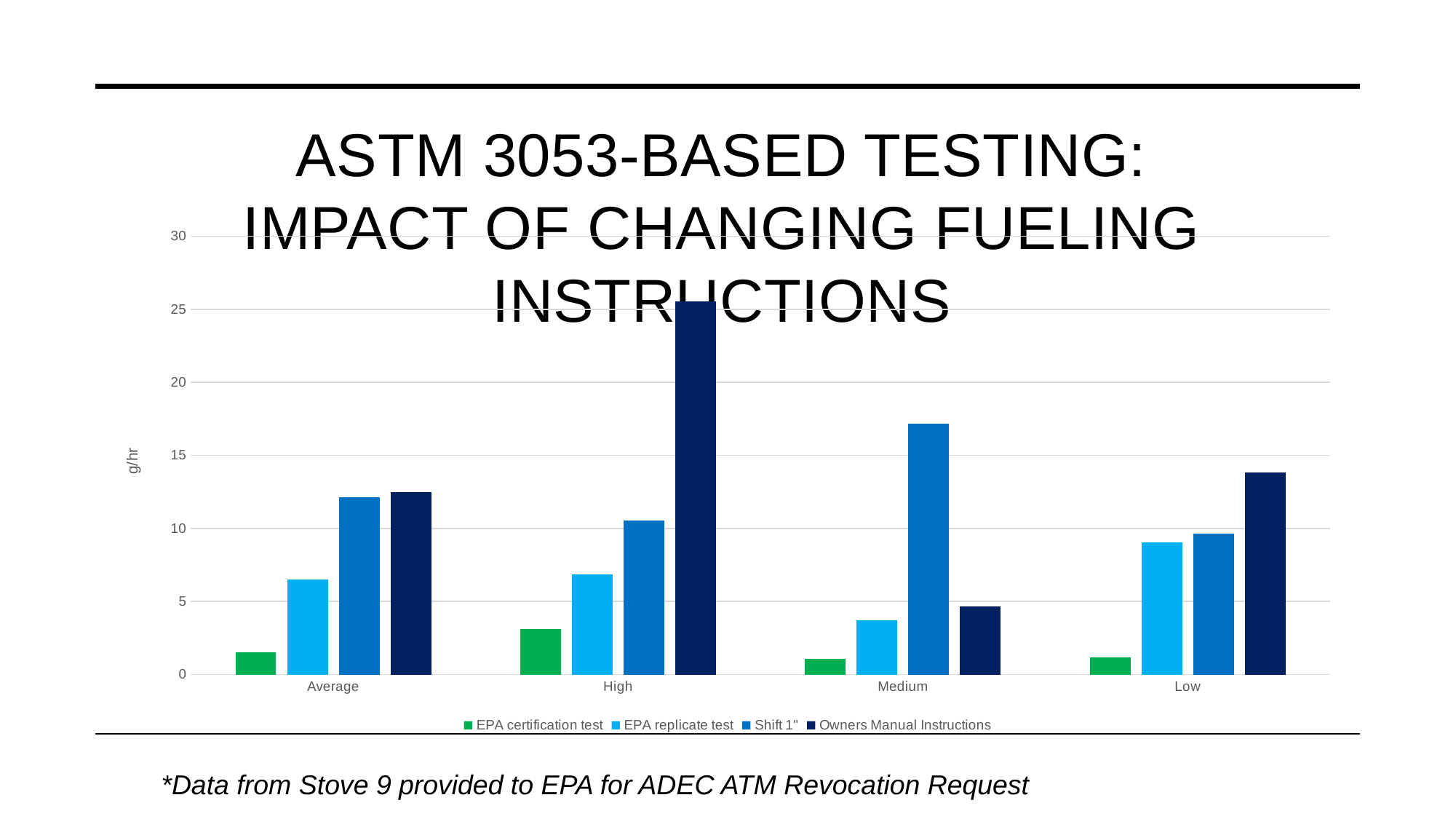

# ASTM 3053-based Testing: Impact of Changing Fueling Instructions

### Chart

| Category | EPA certification test | EPA replicate test | Shift 1" | Owners Manual Instructions |
|---|---|---|---|---|
| Average | 1.52 | 6.49 | 12.13 | 12.49 |
| High | 3.13 | 6.835 | 10.54 | 25.54 |
| Medium | 1.08 | 3.73 | 17.17 | 4.64 |
| Low | 1.15 | 9.07 | 9.62 | 13.83 |
*Data from Stove 9 provided to EPA for ADEC ATM Revocation Request